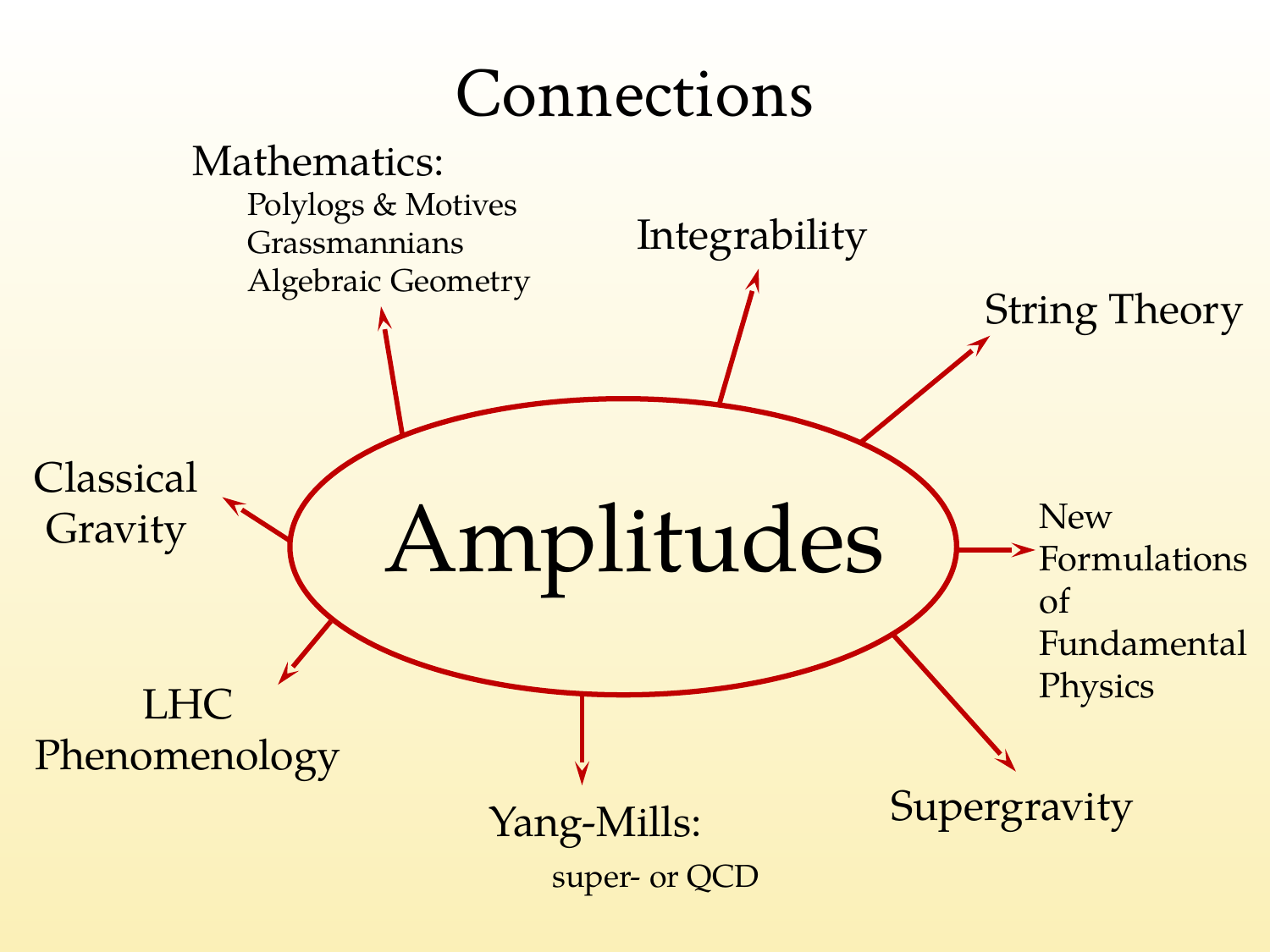

# Connections
Mathematics:
	Polylogs & Motives
	Grassmannians
	Algebraic Geometry
Integrability

Amplitudes
String Theory

Classical Gravity
New Formulations of Fundamental Physics
LHC
Phenomenology
Supergravity
Yang-Mills:
	super- or QCD